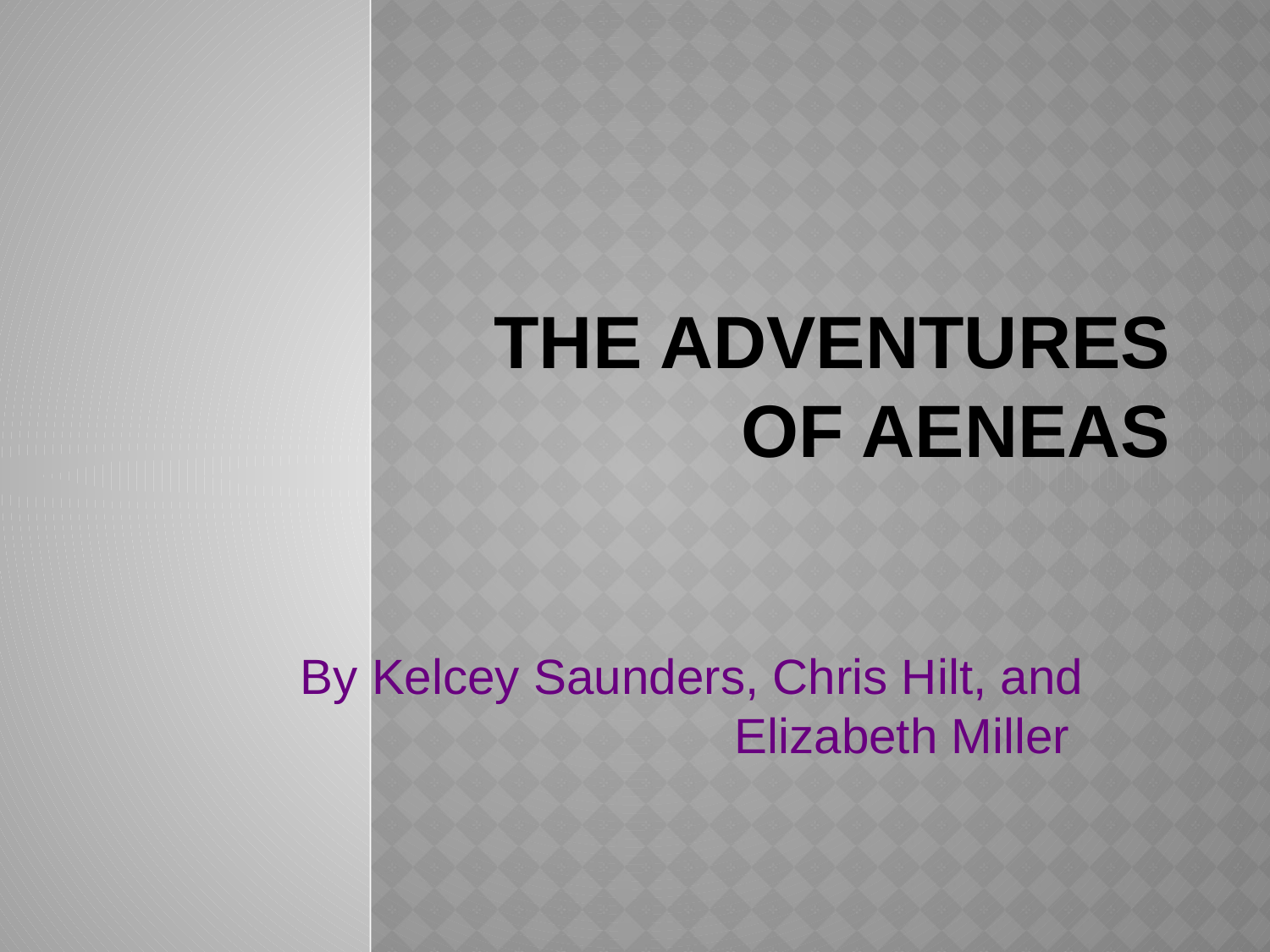

# The Adventures of Aeneas
By Kelcey Saunders, Chris Hilt, and Elizabeth Miller